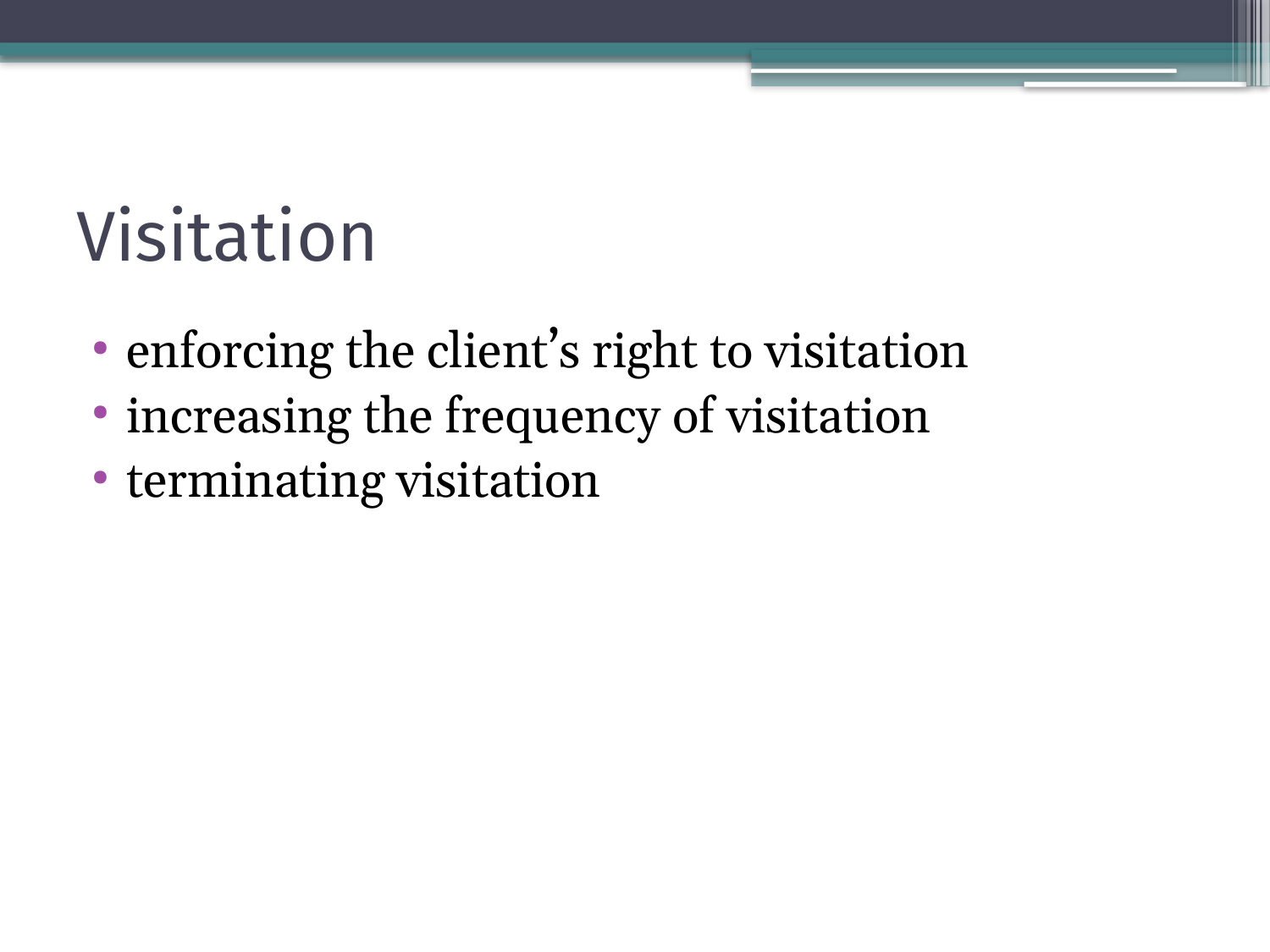

# Visitation
enforcing the client’s right to visitation
increasing the frequency of visitation
terminating visitation